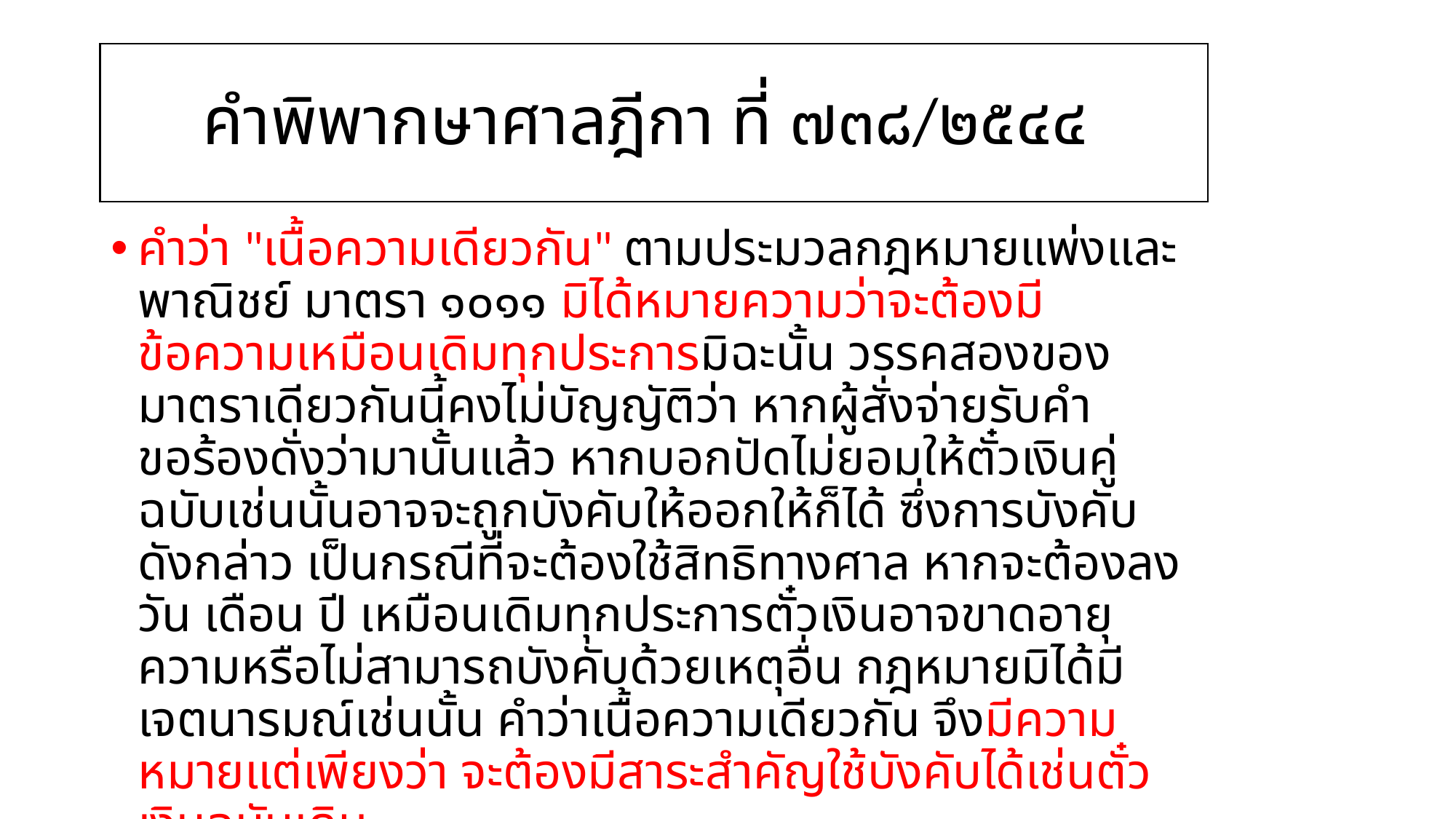

# คำพิพากษาศาลฎีกา ที่ ๗๓๘/๒๕๔๔
คำว่า "เนื้อความเดียวกัน" ตามประมวลกฎหมายแพ่งและพาณิชย์ มาตรา ๑๐๑๑ มิได้หมายความว่าจะต้องมีข้อความเหมือนเดิมทุกประการมิฉะนั้น วรรคสองของมาตราเดียวกันนี้คงไม่บัญญัติว่า หากผู้สั่งจ่ายรับคำขอร้องดั่งว่ามานั้นแล้ว หากบอกปัดไม่ยอมให้ตั๋วเงินคู่ฉบับเช่นนั้นอาจจะถูกบังคับให้ออกให้ก็ได้ ซึ่งการบังคับดังกล่าว เป็นกรณีที่จะต้องใช้สิทธิทางศาล หากจะต้องลงวัน เดือน ปี เหมือนเดิมทุกประการตั๋วเงินอาจขาดอายุความหรือไม่สามารถบังคับด้วยเหตุอื่น กฎหมายมิได้มีเจตนารมณ์เช่นนั้น คำว่าเนื้อความเดียวกัน จึงมีความหมายแต่เพียงว่า จะต้องมีสาระสำคัญใช้บังคับได้เช่นตั๋วเงินฉบับเดิม